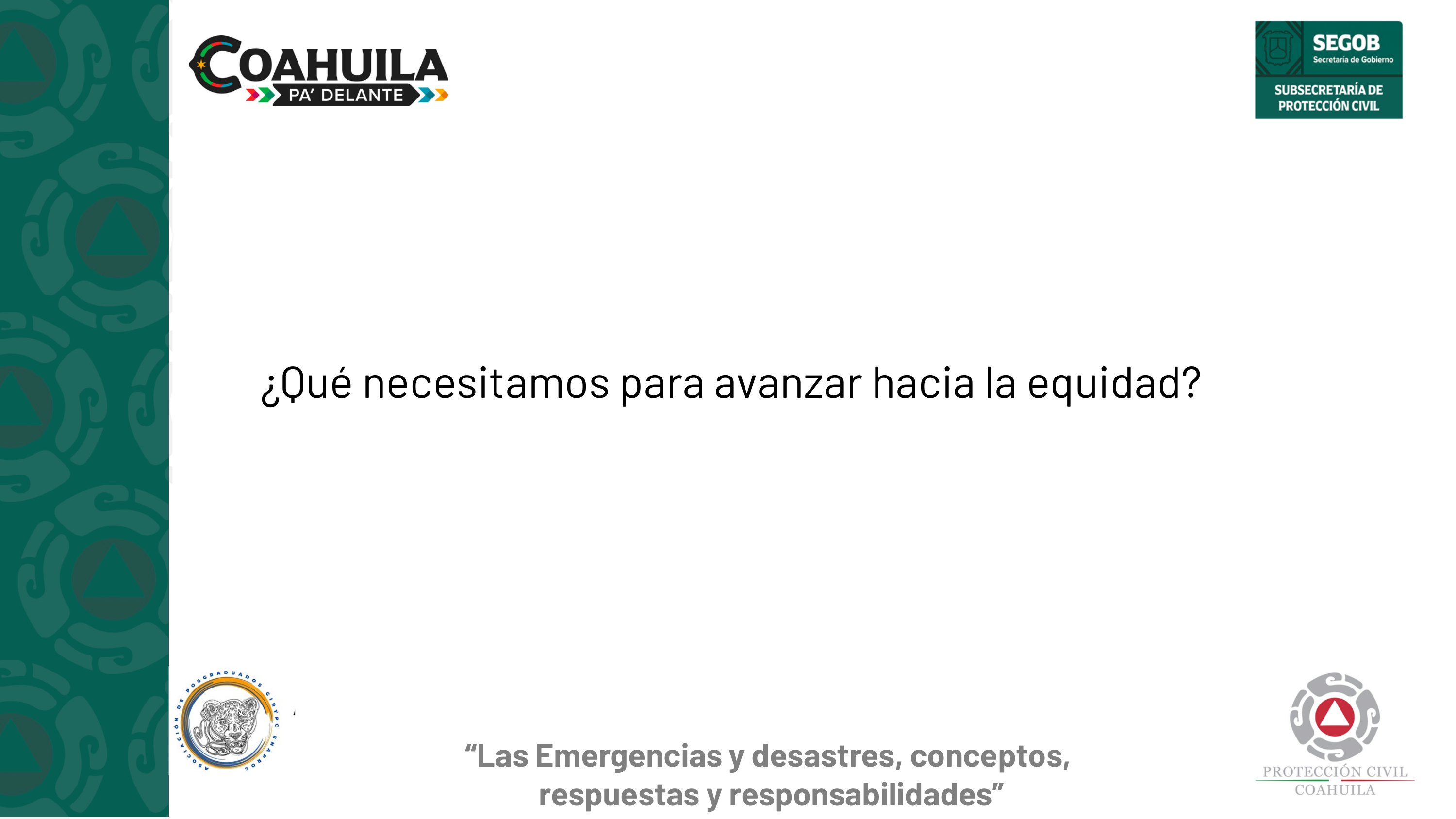

# ¿Qué necesitamos para avanzar hacia la equidad?